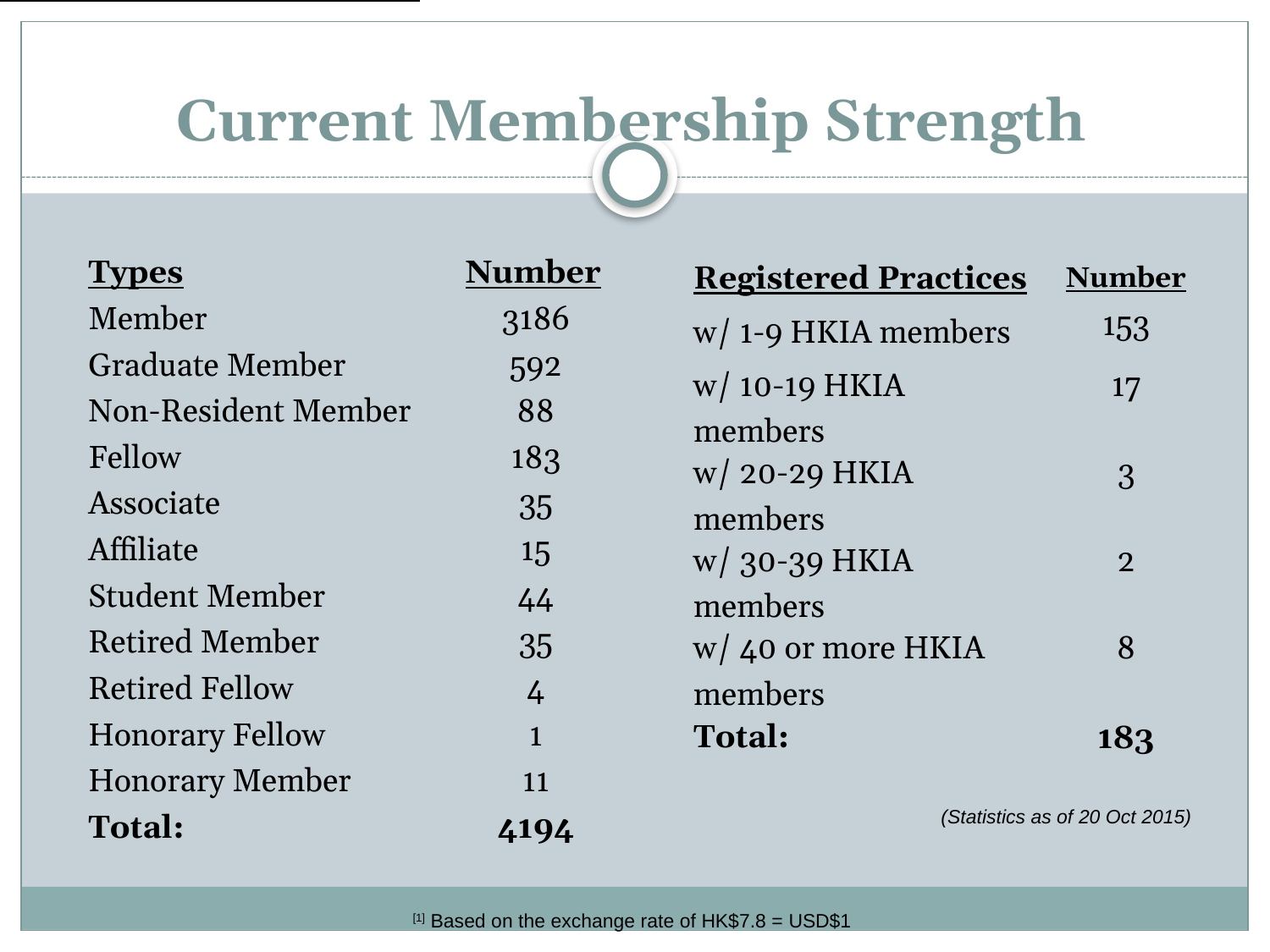

# Current Membership Strength
|  |  |
| --- | --- |
| Registered Practices | Number |
| w/ 1-9 HKIA members | 153 |
| w/ 10-19 HKIA members | 17 |
| w/ 20-29 HKIA members | 3 |
| w/ 30-39 HKIA members | 2 |
| w/ 40 or more HKIA members | 8 |
| Total: | 183 |
| (Statistics as of 20 Oct 2015) |  |
| Types | Number |
| --- | --- |
| Member | 3186 |
| Graduate Member | 592 |
| Non-Resident Member | 88 |
| Fellow | 183 |
| Associate | 35 |
| Affiliate | 15 |
| Student Member | 44 |
| Retired Member | 35 |
| Retired Fellow | 4 |
| Honorary Fellow | 1 |
| Honorary Member | 11 |
| Total: | 4194 |
[1] Based on the exchange rate of HK$7.8 = USD$1